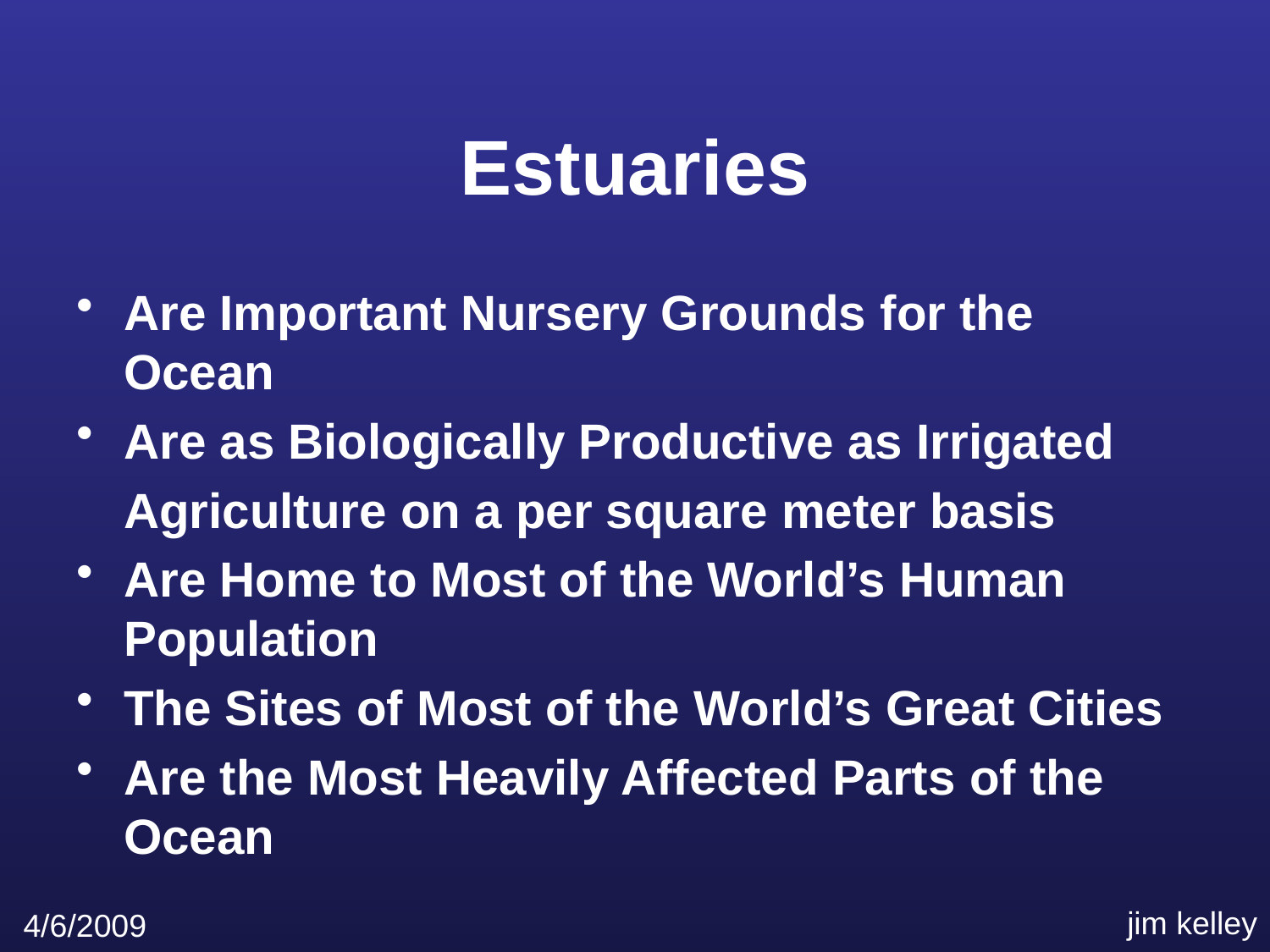

# Estuaries
Are Important Nursery Grounds for the Ocean
Are as Biologically Productive as Irrigated
	Agriculture on a per square meter basis
Are Home to Most of the World’s Human Population
The Sites of Most of the World’s Great Cities
Are the Most Heavily Affected Parts of the Ocean
jim kelley
4/6/2009